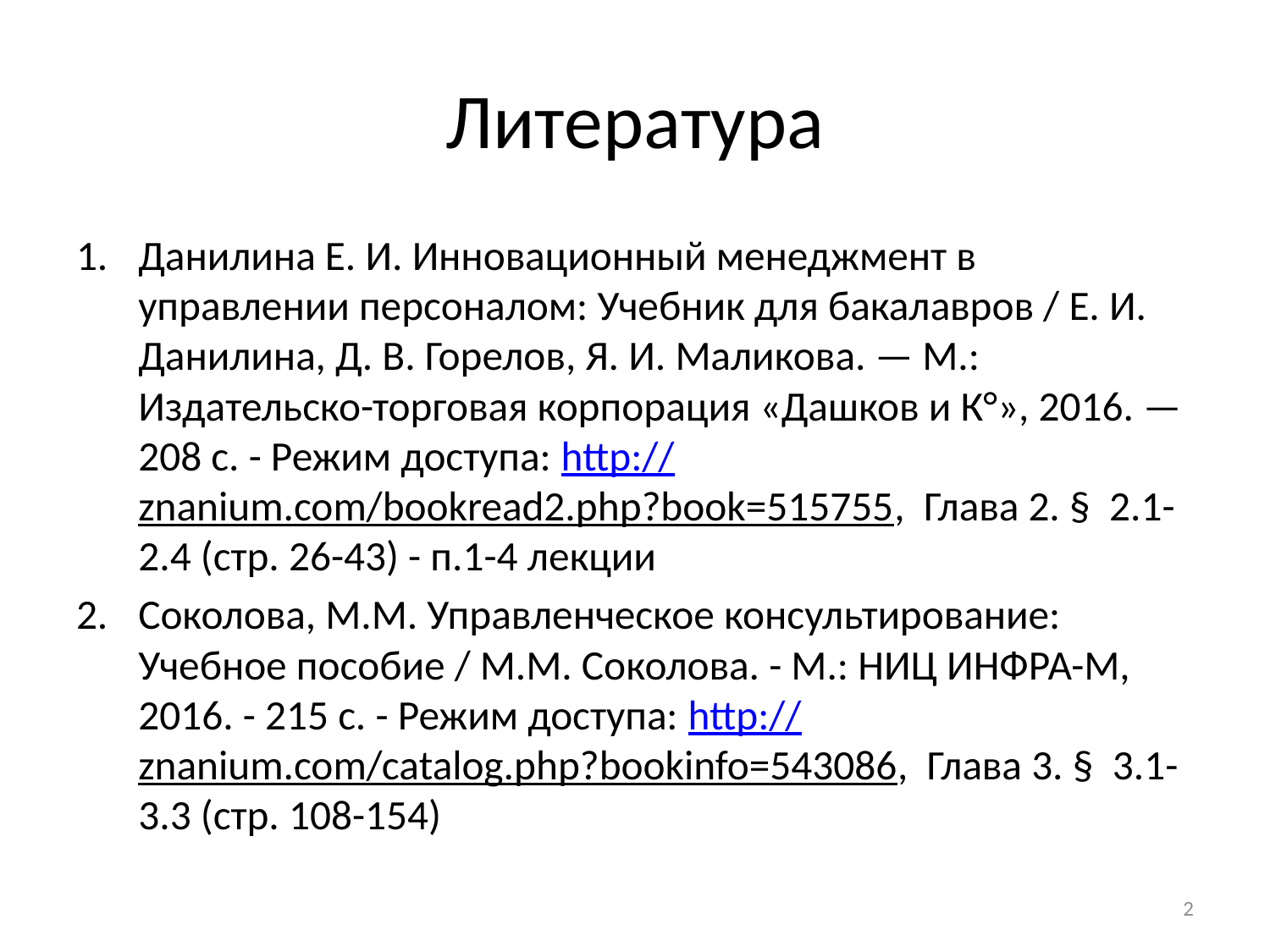

# Литература
Данилина Е. И. Инновационный менеджмент в управлении персоналом: Учебник для бакалавров / Е. И. Данилина, Д. В. Горелов, Я. И. Маликова. — М.: Издательско-торговая корпорация «Дашков и К°», 2016. — 208 с. - Режим доступа: http://znanium.com/bookread2.php?book=515755,  Глава 2. §  2.1-2.4 (стр. 26-43) - п.1-4 лекции
Соколова, М.М. Управленческое консультирование: Учебное пособие / М.М. Соколова. - М.: НИЦ ИНФРА-М, 2016. - 215 с. - Режим доступа: http://znanium.com/catalog.php?bookinfo=543086,  Глава 3. §  3.1-3.3 (стр. 108-154)

2